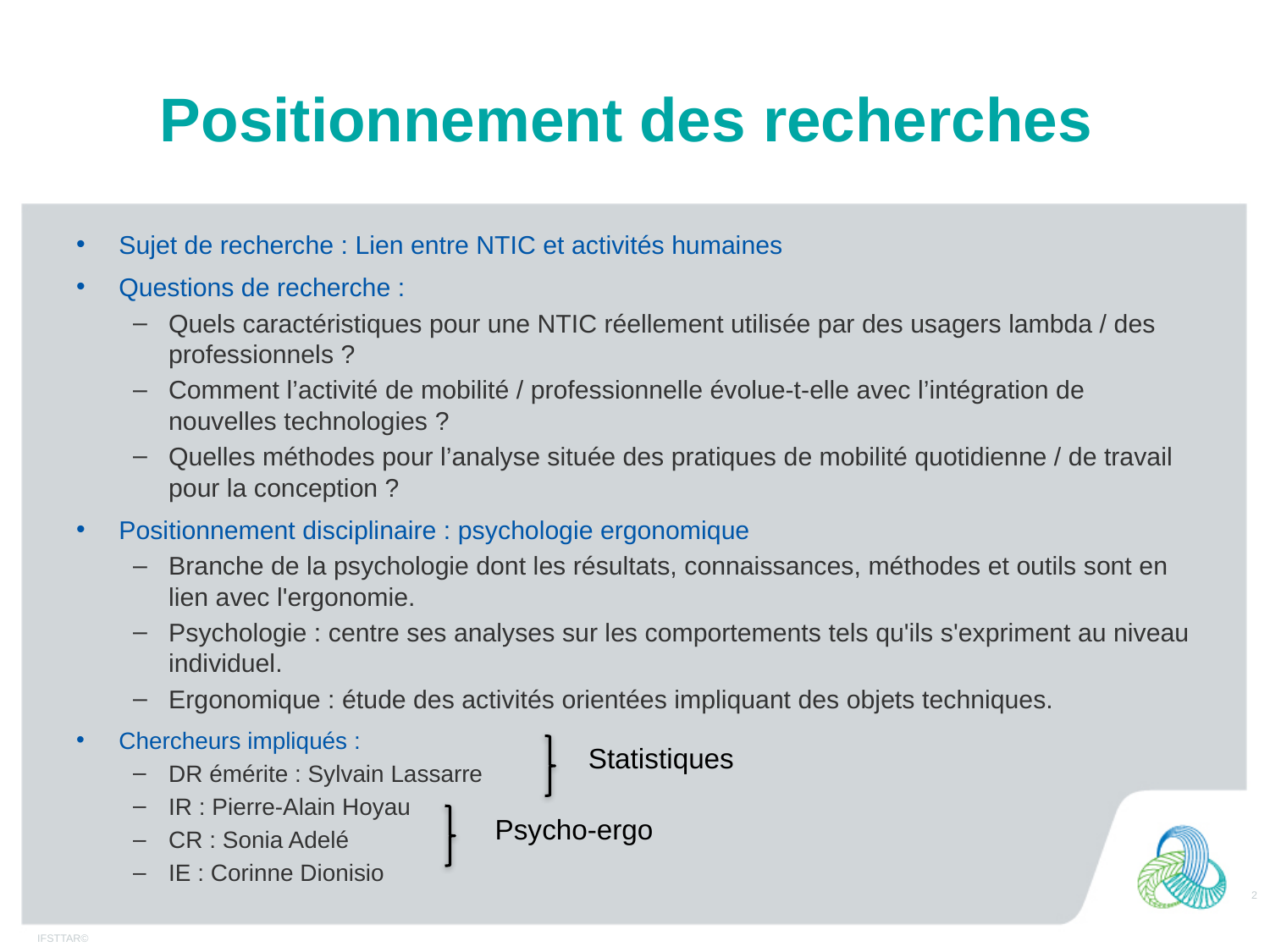

# Positionnement des recherches
Sujet de recherche : Lien entre NTIC et activités humaines
Questions de recherche :
Quels caractéristiques pour une NTIC réellement utilisée par des usagers lambda / des professionnels ?
Comment l’activité de mobilité / professionnelle évolue-t-elle avec l’intégration de nouvelles technologies ?
Quelles méthodes pour l’analyse située des pratiques de mobilité quotidienne / de travail pour la conception ?
Positionnement disciplinaire : psychologie ergonomique
Branche de la psychologie dont les résultats, connaissances, méthodes et outils sont en lien avec l'ergonomie.
Psychologie : centre ses analyses sur les comportements tels qu'ils s'expriment au niveau individuel.
Ergonomique : étude des activités orientées impliquant des objets techniques.
Chercheurs impliqués :
DR émérite : Sylvain Lassarre
IR : Pierre-Alain Hoyau
CR : Sonia Adelé
IE : Corinne Dionisio

Statistiques

Psycho-ergo
2